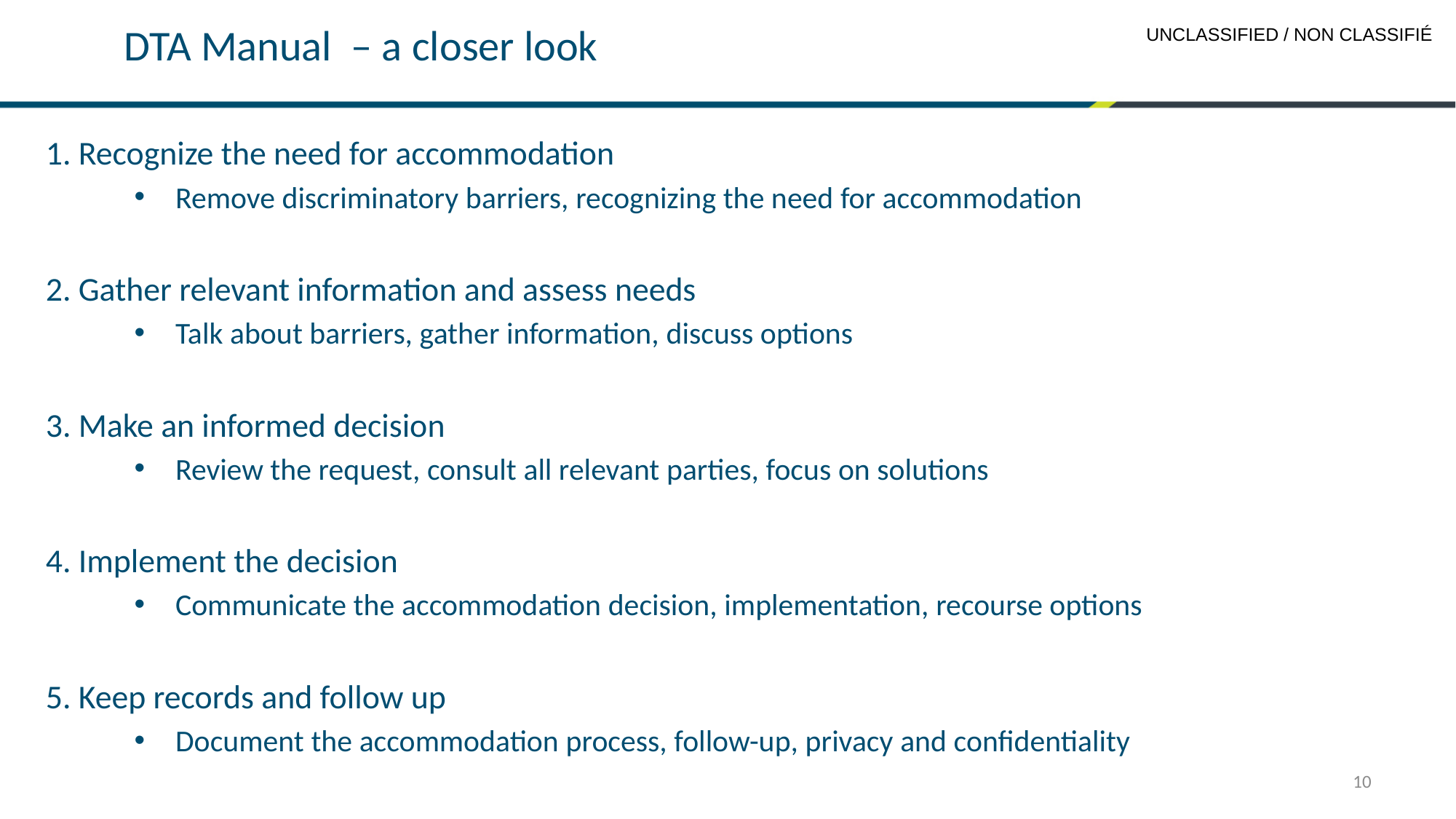

# DTA Manual  – a closer look

1. Recognize the need for accommodation
Remove discriminatory barriers, recognizing the need for accommodation

2. Gather relevant information and assess needs
Talk about barriers, gather information, discuss options

3. Make an informed decision
Review the request, consult all relevant parties, focus on solutions

4. Implement the decision
Communicate the accommodation decision, implementation, recourse options

5. Keep records and follow up
Document the accommodation process, follow-up, privacy and confidentiality
10